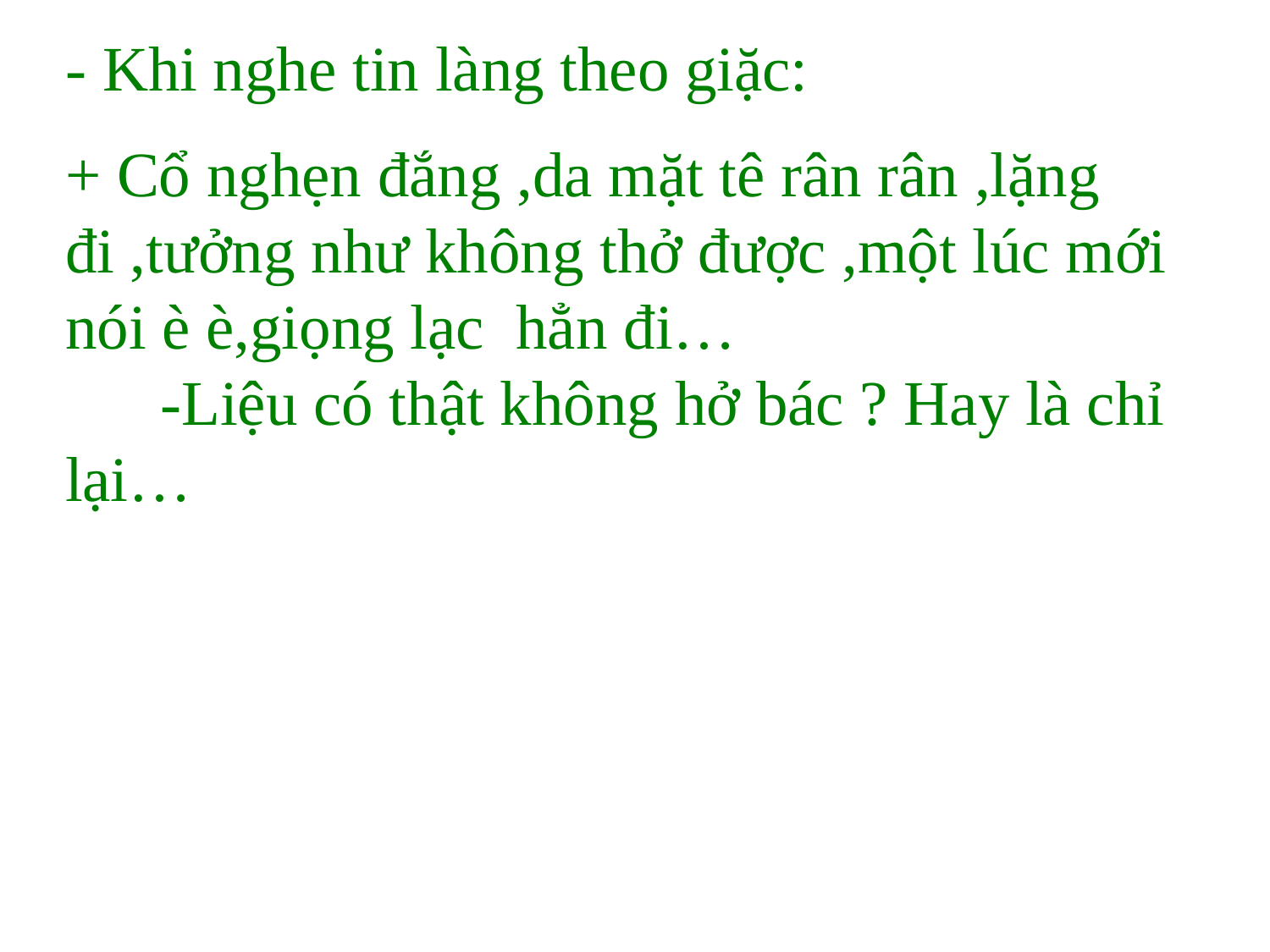

- Khi nghe tin làng theo giặc:
+ Cổ nghẹn đắng ,da mặt tê rân rân ,lặng đi ,tưởng như không thở được ,một lúc mới nói è è,giọng lạc  hẳn đi…
      -Liệu có thật không hở bác ? Hay là chỉ
lại…